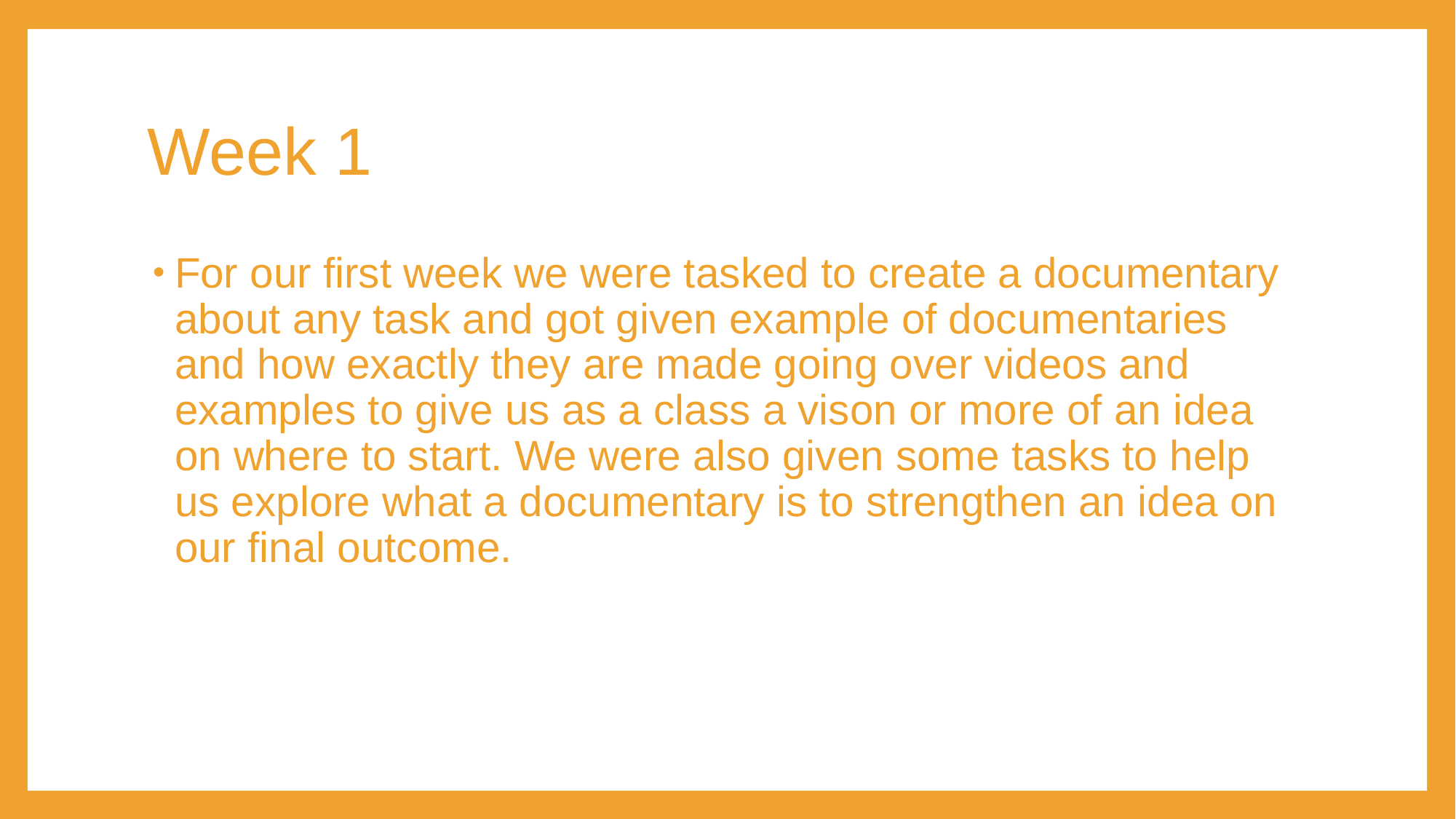

# Week 1
For our first week we were tasked to create a documentary about any task and got given example of documentaries and how exactly they are made going over videos and examples to give us as a class a vison or more of an idea on where to start. We were also given some tasks to help us explore what a documentary is to strengthen an idea on our final outcome.